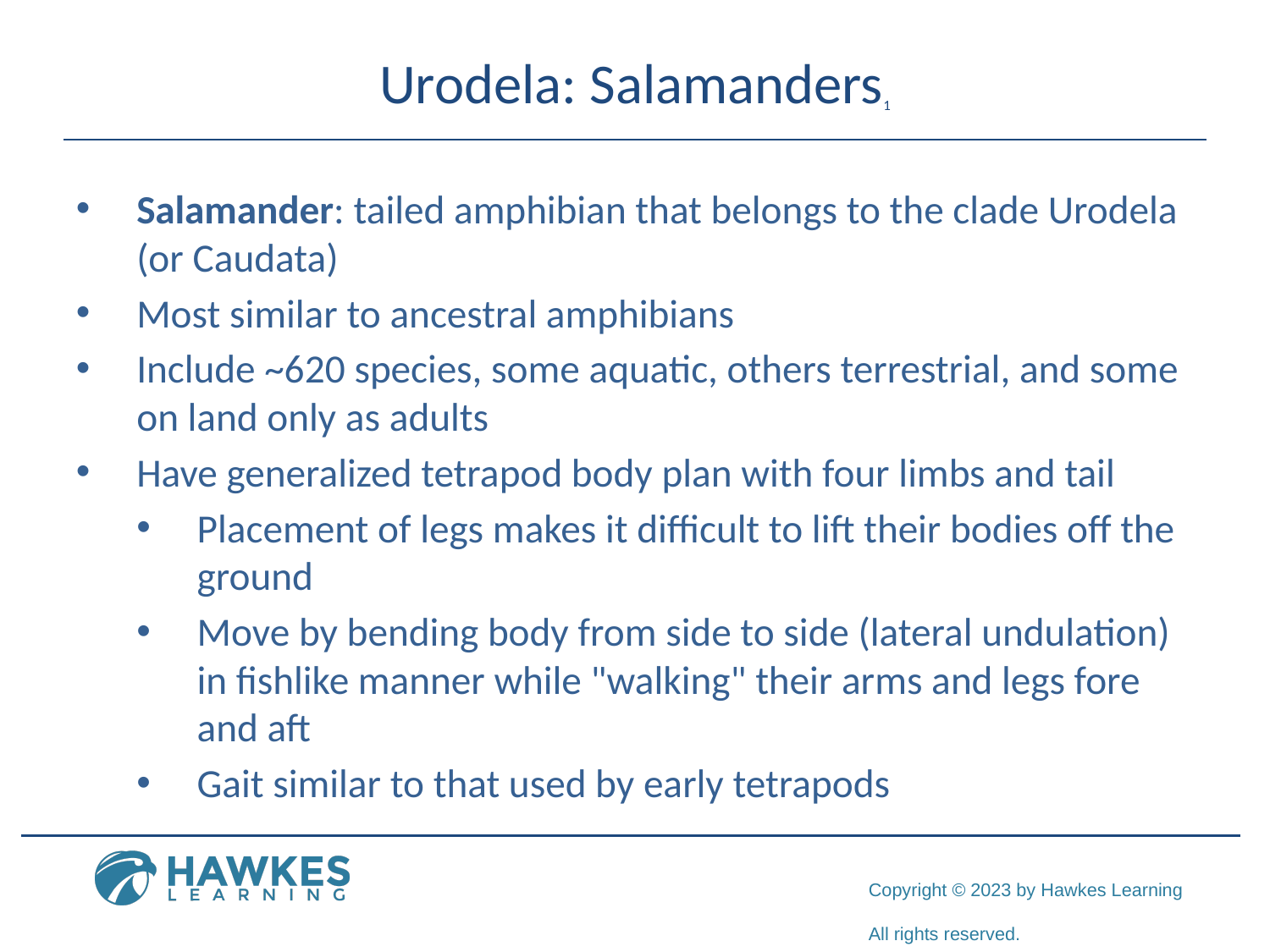

# Urodela: Salamanders1
Salamander: tailed amphibian that belongs to the clade Urodela (or Caudata)
Most similar to ancestral amphibians
Include ~620 species, some aquatic, others terrestrial, and some on land only as adults
Have generalized tetrapod body plan with four limbs and tail
Placement of legs makes it difficult to lift their bodies off the ground
Move by bending body from side to side (lateral undulation) in fishlike manner while "walking" their arms and legs fore and aft
Gait similar to that used by early tetrapods